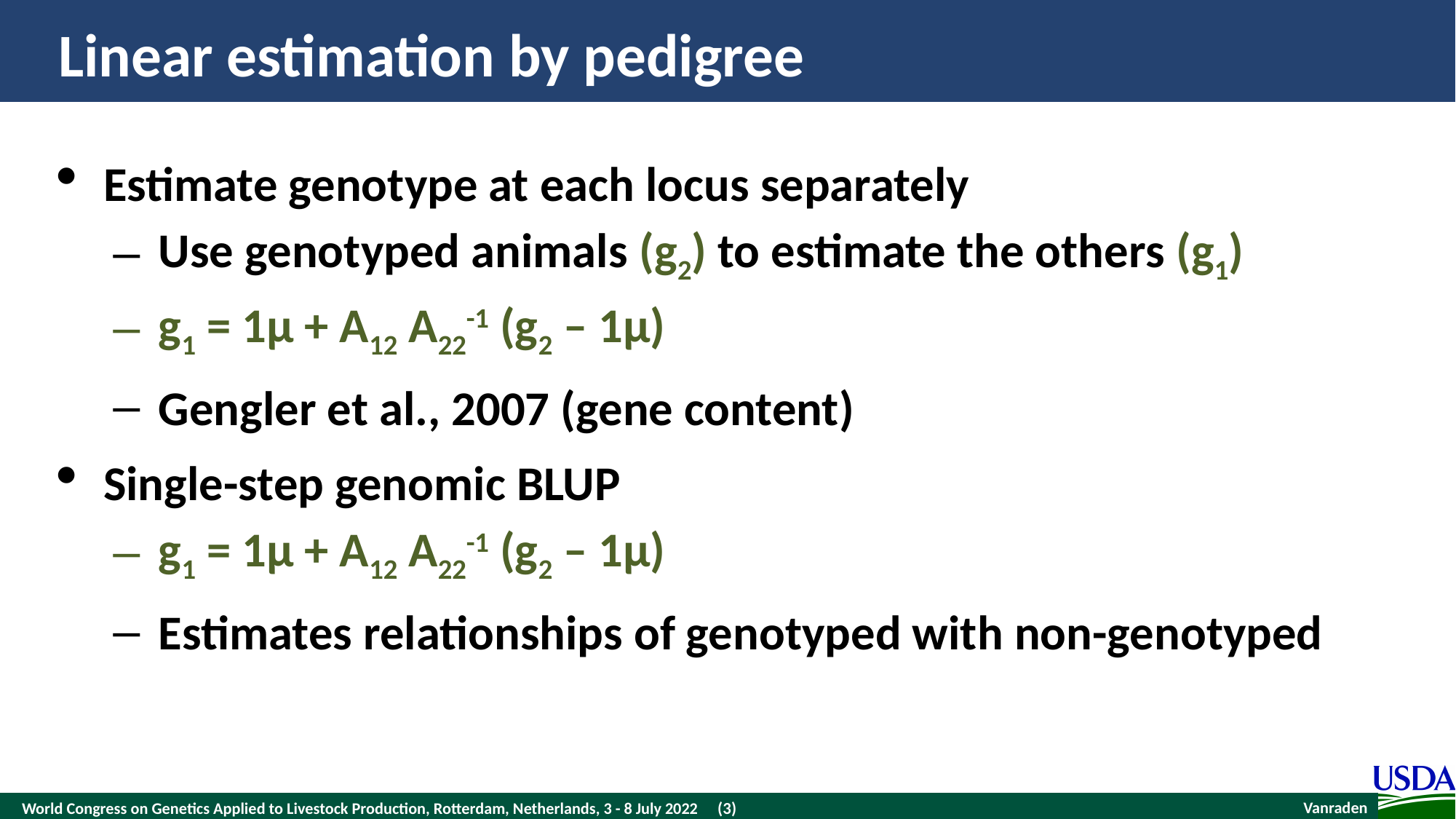

# Linear estimation by pedigree
Estimate genotype at each locus separately
Use genotyped animals (g2) to estimate the others (g1)
g1 = 1µ + A12 A22-1 (g2 – 1µ)
Gengler et al., 2007 (gene content)
Single-step genomic BLUP
g1 = 1µ + A12 A22-1 (g2 – 1µ)
Estimates relationships of genotyped with non-genotyped